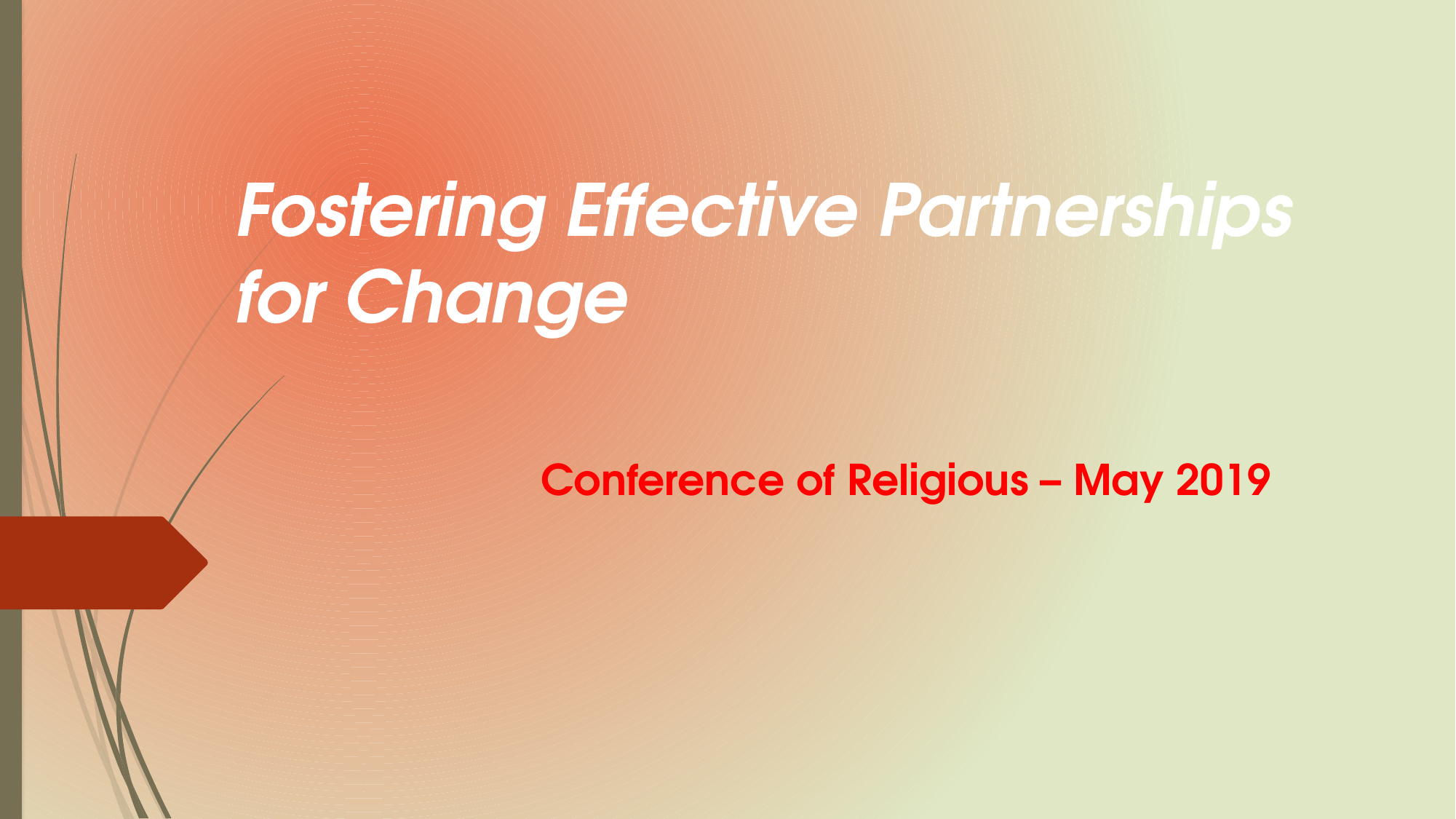

# Fostering Effective Partnerships for Change
Conference of Religious – May 2019